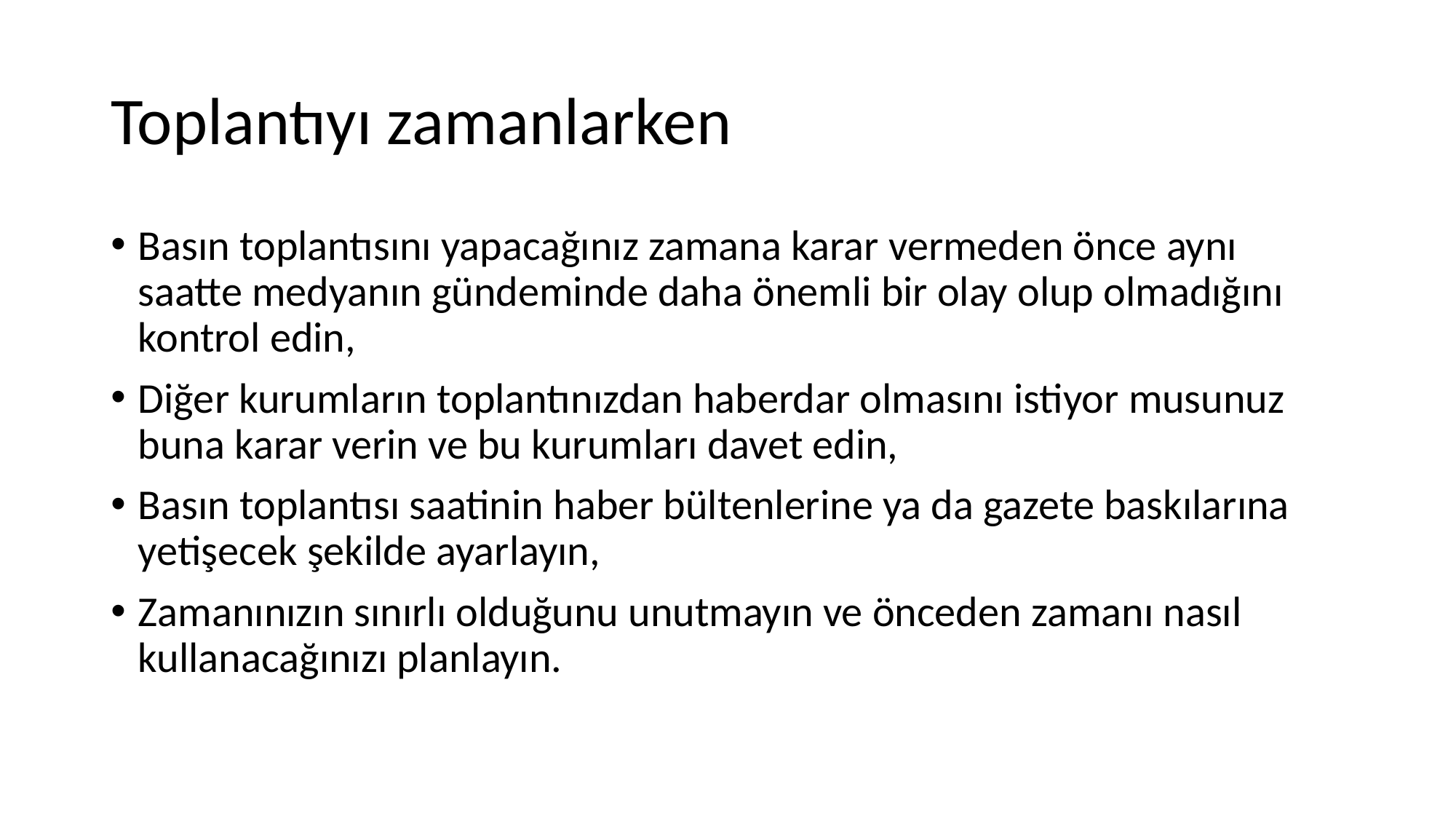

# Toplantıyı zamanlarken
Basın toplantısını yapacağınız zamana karar vermeden önce aynı saatte medyanın gündeminde daha önemli bir olay olup olmadığını kontrol edin,
Diğer kurumların toplantınızdan haberdar olmasını istiyor musunuz buna karar verin ve bu kurumları davet edin,
Basın toplantısı saatinin haber bültenlerine ya da gazete baskılarına yetişecek şekilde ayarlayın,
Zamanınızın sınırlı olduğunu unutmayın ve önceden zamanı nasıl kullanacağınızı planlayın.